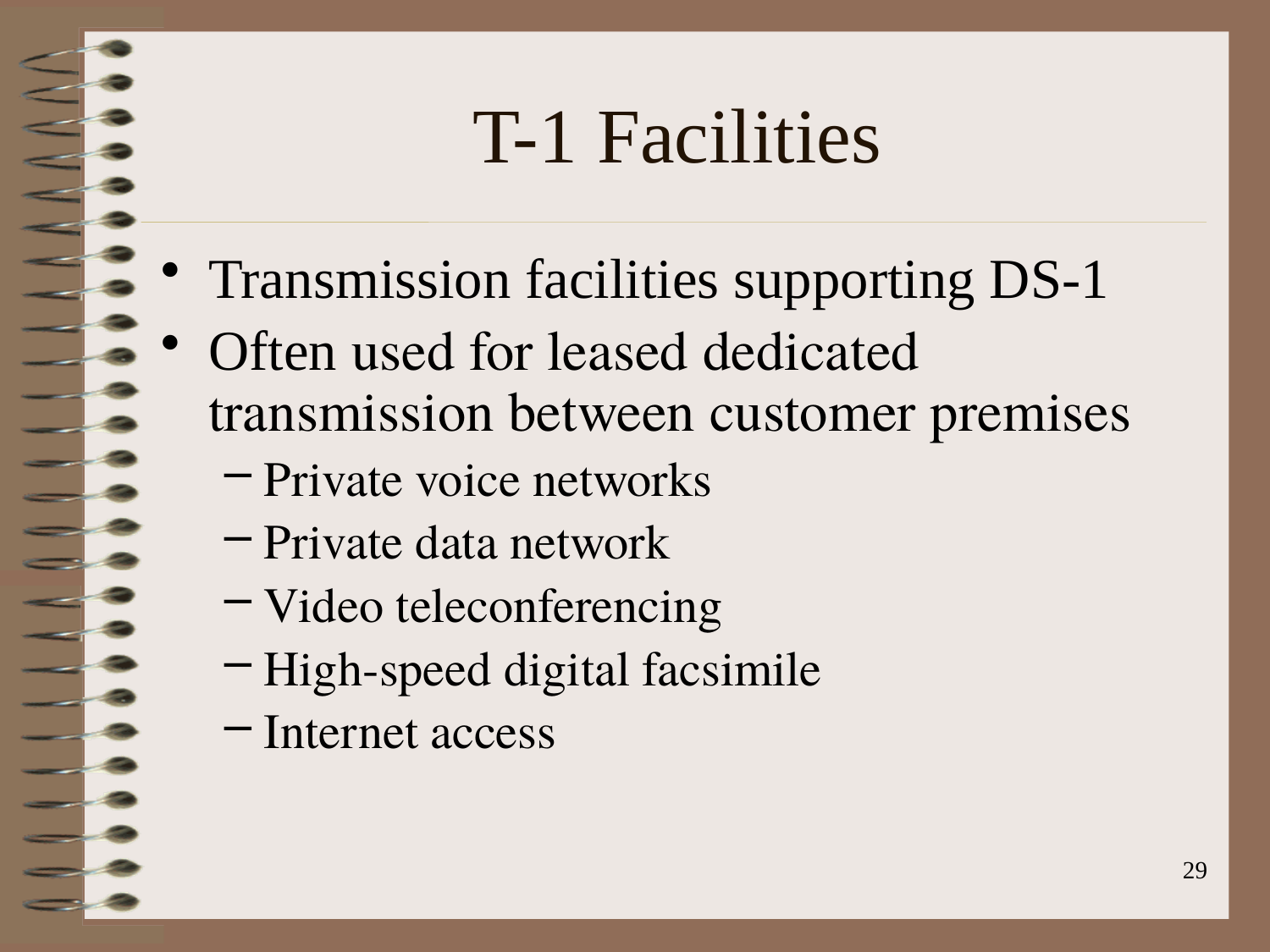

# T-1 Facilities
Transmission facilities supporting DS-1
Often used for leased dedicated transmission between customer premises
Private voice networks
Private data network
Video teleconferencing
High-speed digital facsimile
Internet access
29